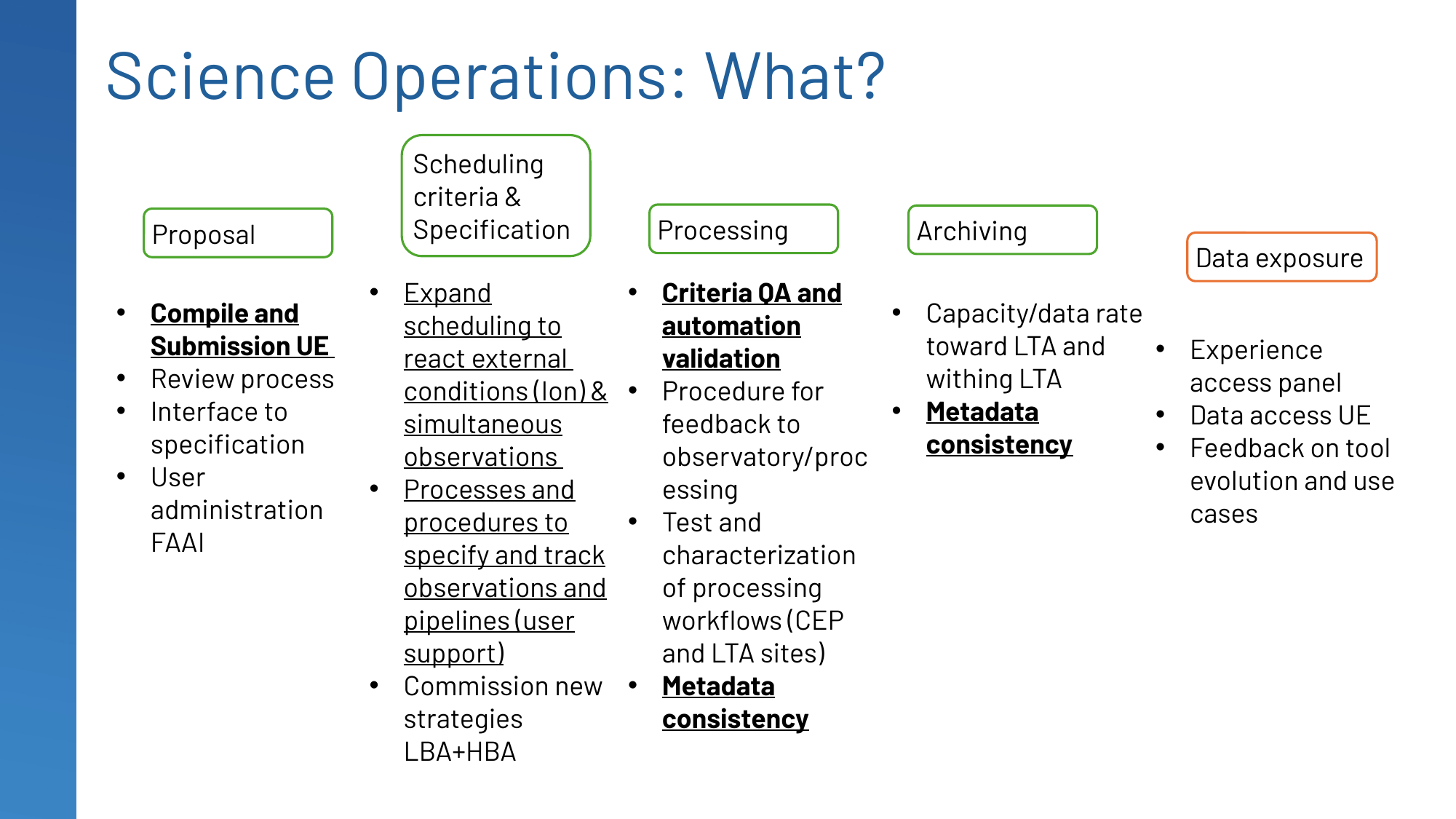

# Science Operations: What?
Scheduling criteria & Specification
Processing
Archiving
Proposal
Data exposure
Expand scheduling to react external  conditions (Ion) & simultaneous observations
Processes and procedures to specify and track observations and pipelines (user support)
Commission new strategies LBA+HBA

Criteria QA and automation validation
Procedure for feedback to observatory/processing
Test and characterization of processing workflows (CEP and LTA sites)
Metadata consistency
Capacity/data rate toward LTA and withing LTA
Metadata consistency

Compile and Submission UE
Review process
Interface to specification
User administration FAAI
Experience access panel
Data access UE
Feedback on tool evolution and use cases